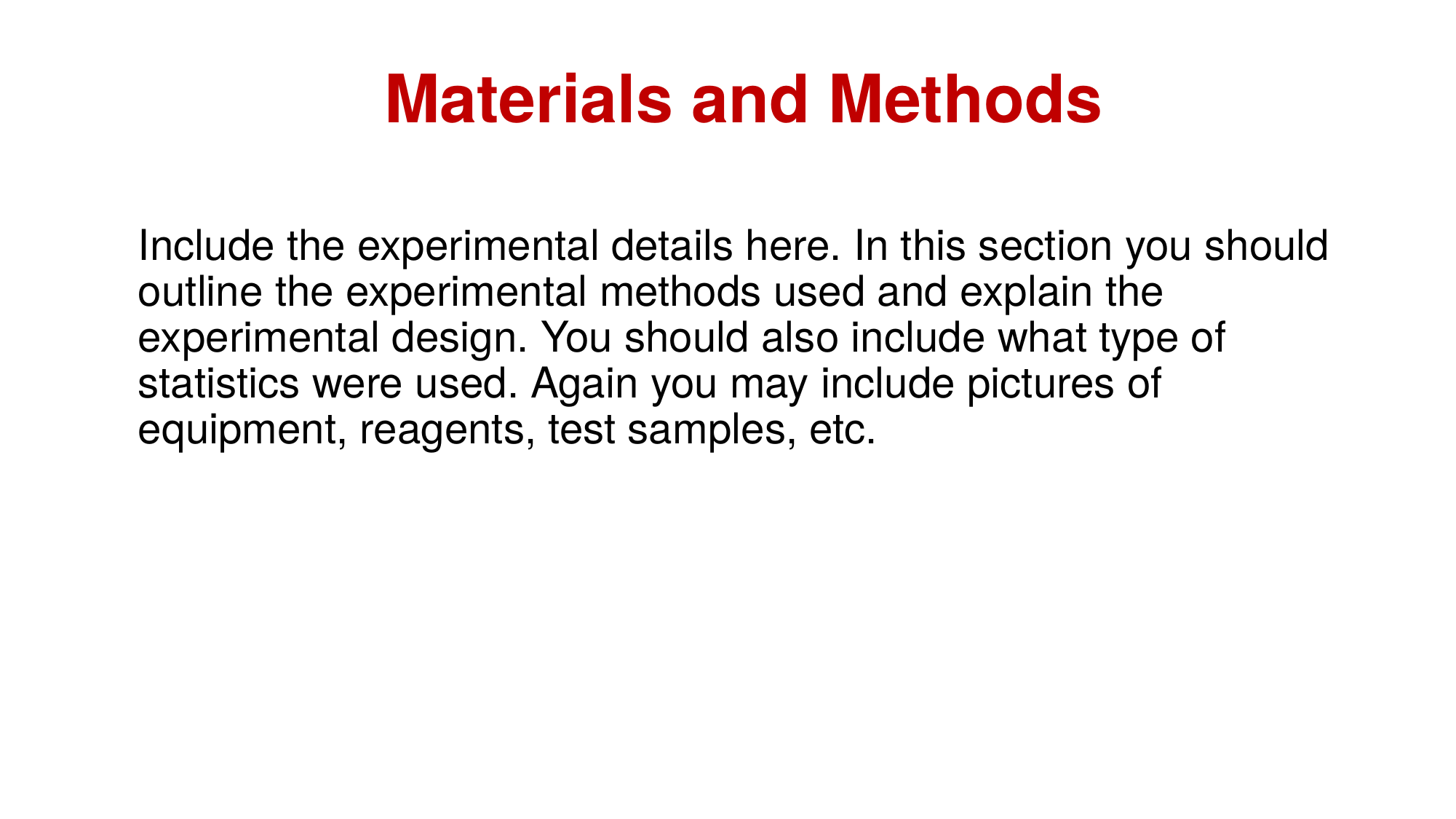

# Materials and Methods
	Include the experimental details here. In this section you should outline the experimental methods used and explain the experimental design. You should also include what type of statistics were used. Again you may include pictures of equipment, reagents, test samples, etc.